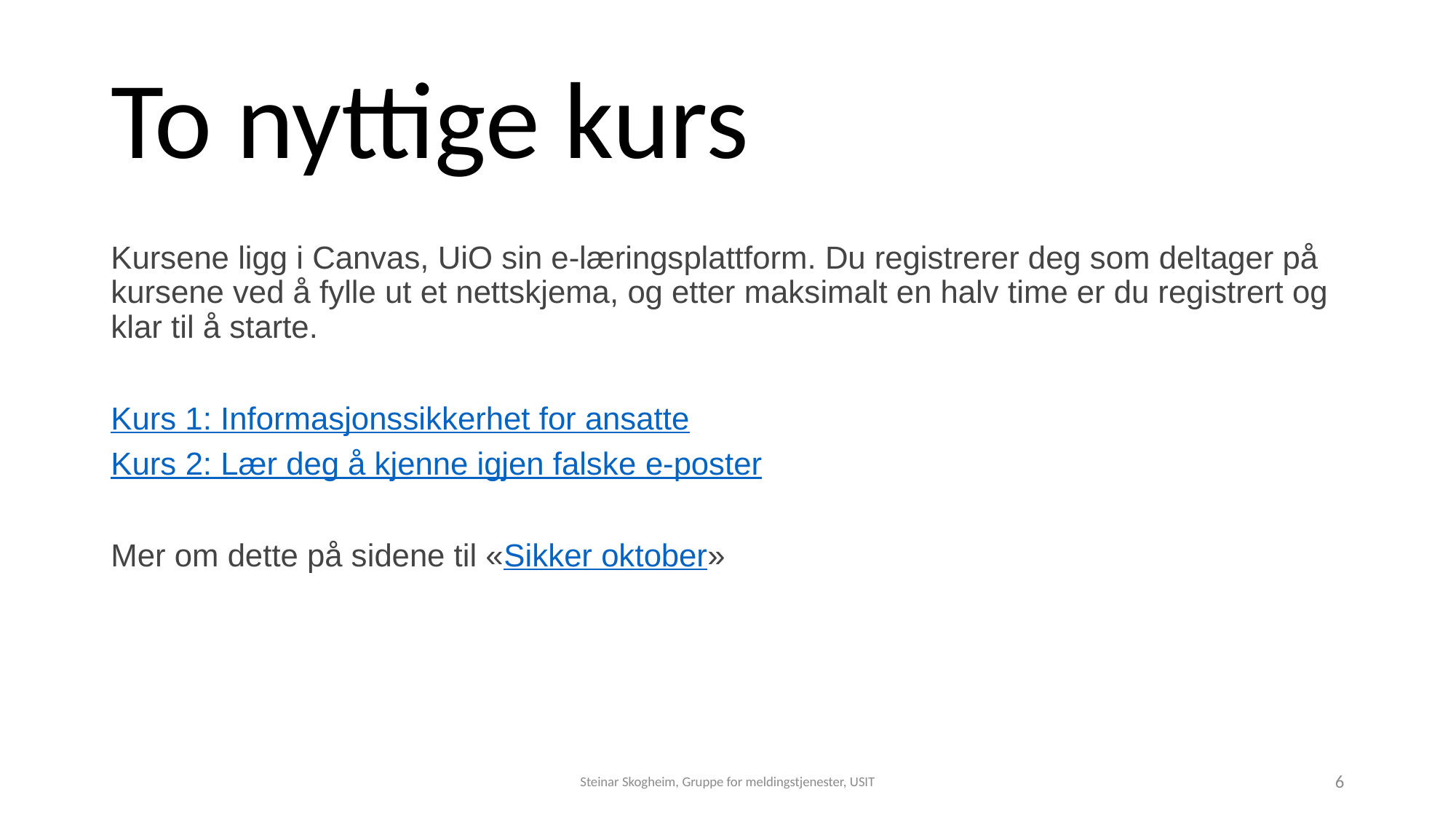

# To nyttige kurs
Kursene ligg i Canvas, UiO sin e-læringsplattform. Du registrerer deg som deltager på kursene ved å fylle ut et nettskjema, og etter maksimalt en halv time er du registrert og klar til å starte.

Kurs 1: Informasjonssikkerhet for ansatte
Kurs 2: Lær deg å kjenne igjen falske e-poster

Mer om dette på sidene til «Sikker oktober»

Steinar Skogheim, Gruppe for meldingstjenester, USIT
6